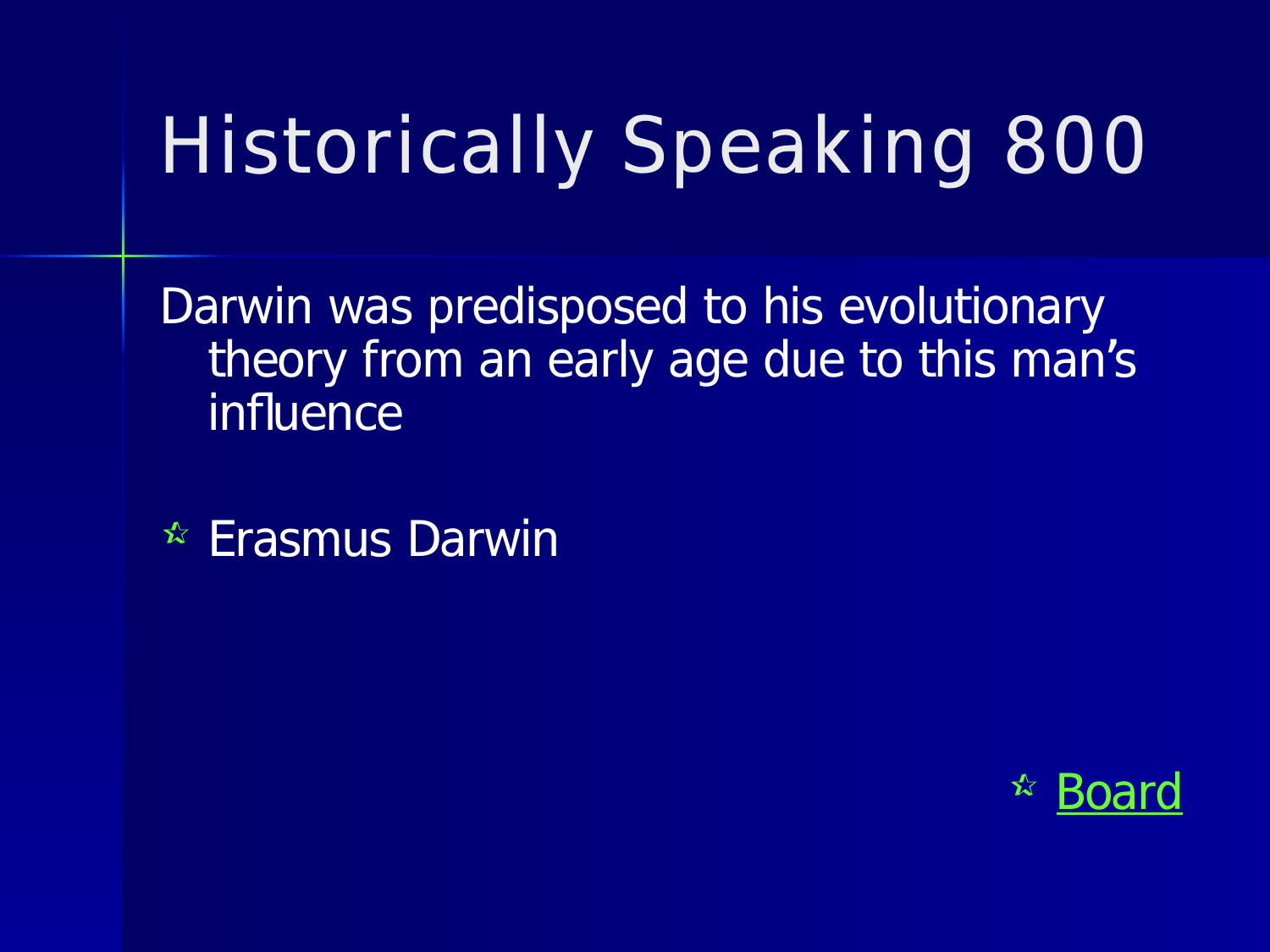

# Historically Speaking 800
Darwin was predisposed to his evolutionary theory from an early age due to this man’s influence

Erasmus Darwin

Board